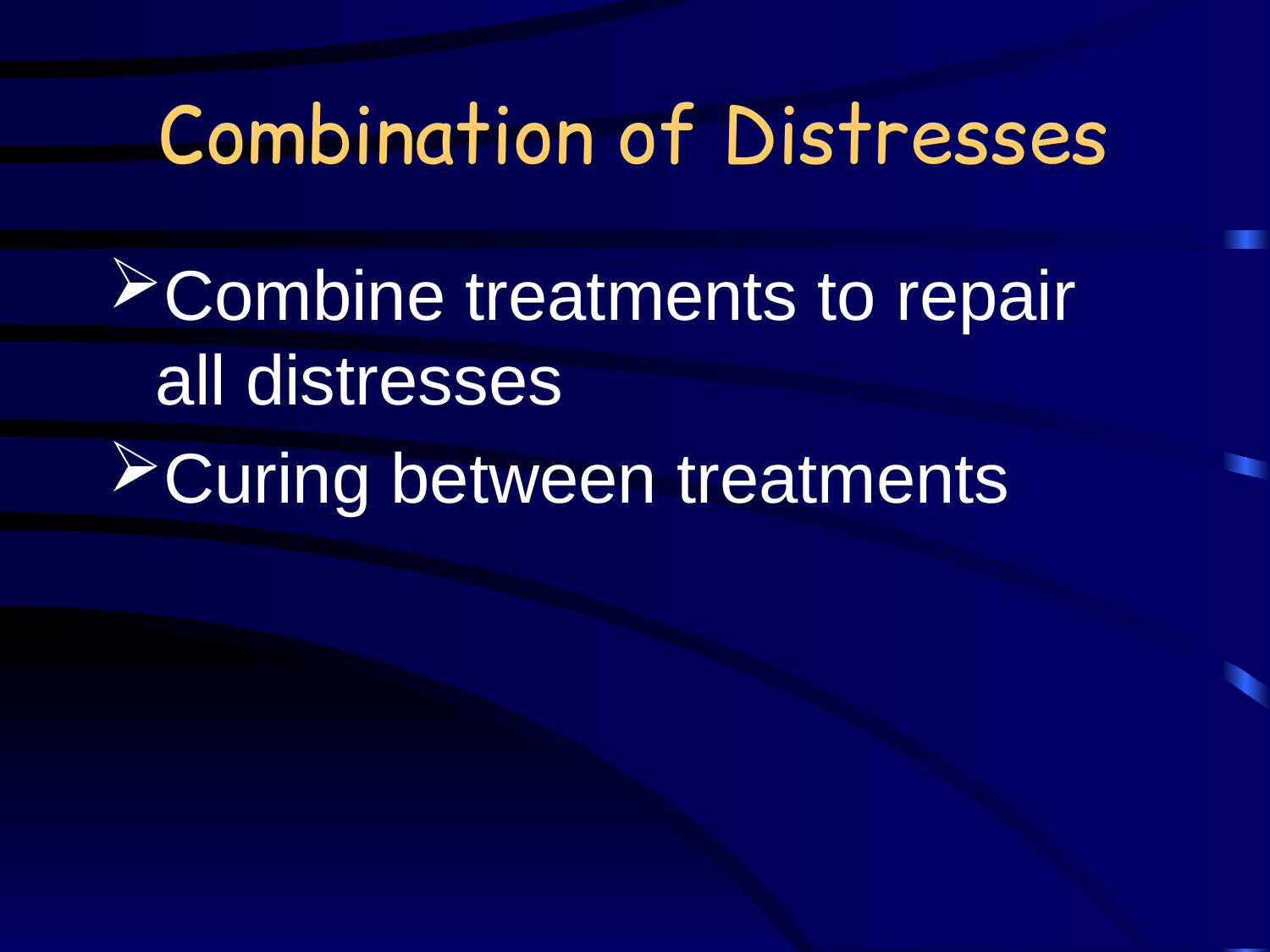

# Combination of Distresses
Combine treatments to repair all distresses
Curing between treatments